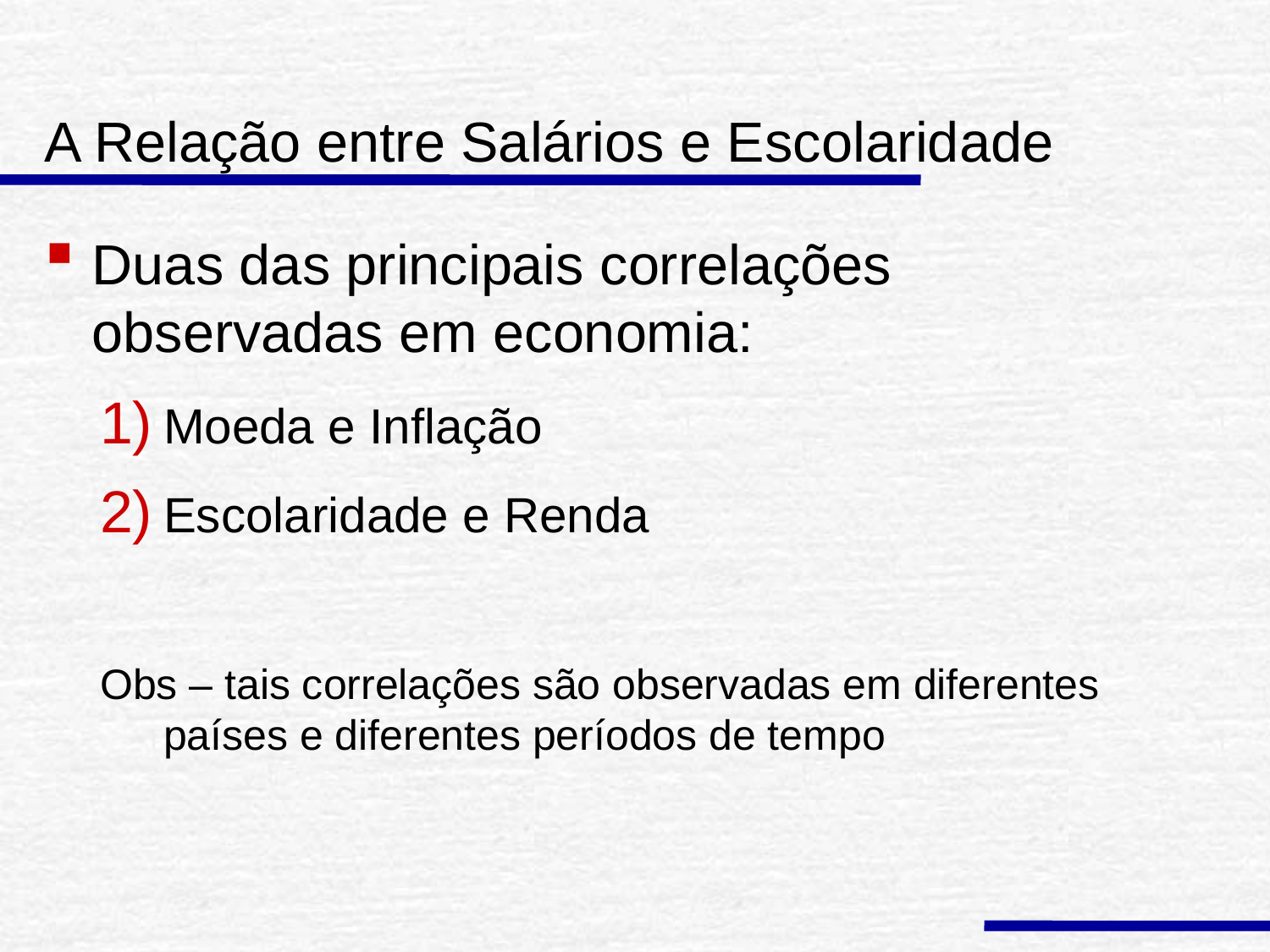

# A Relação entre Salários e Escolaridade
Duas das principais correlações observadas em economia:
Moeda e Inflação
Escolaridade e Renda

Obs – tais correlações são observadas em diferentes países e diferentes períodos de tempo